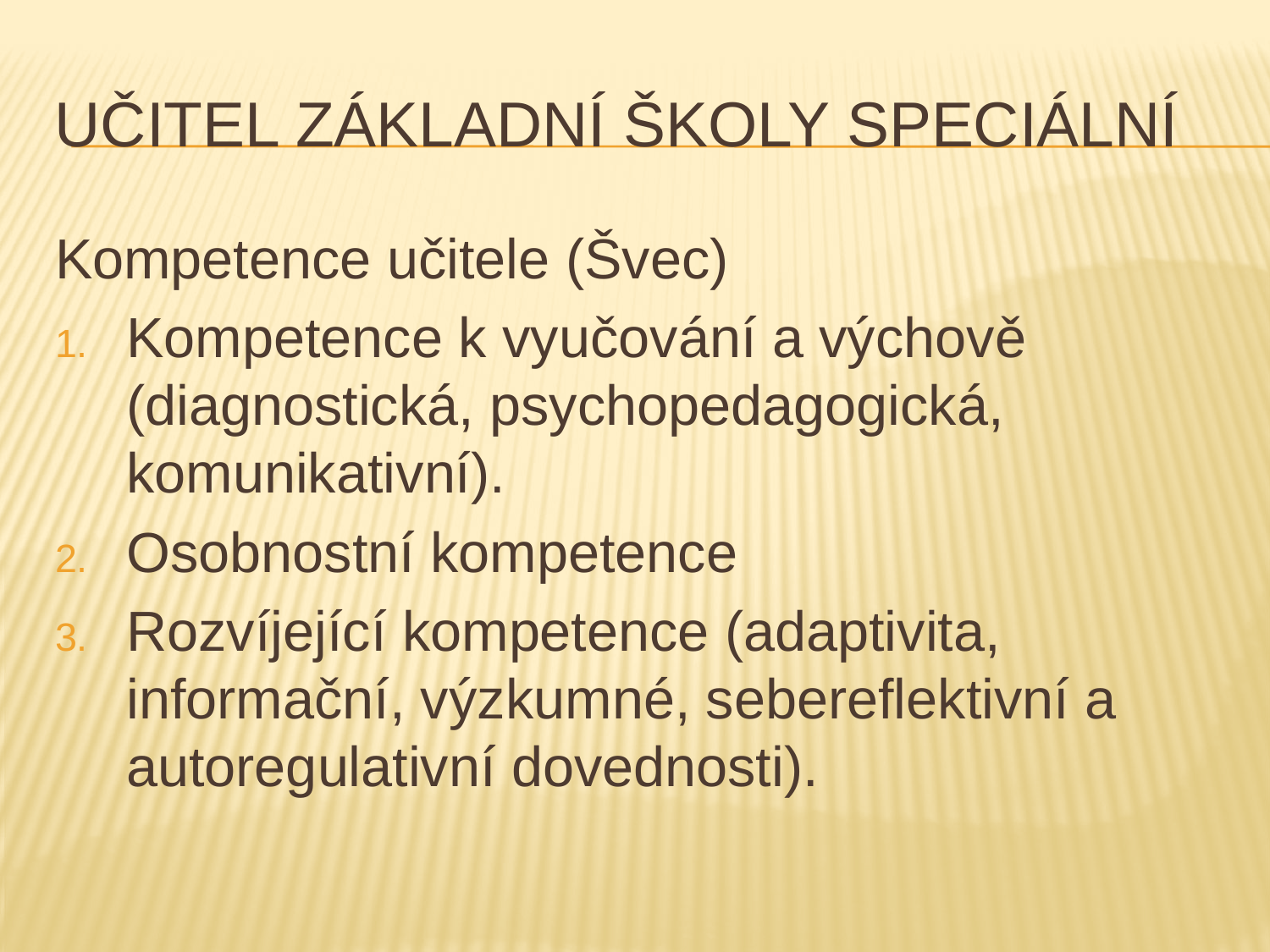

# Učitel základní školy speciální
Kompetence učitele (Švec)
Kompetence k vyučování a výchově (diagnostická, psychopedagogická, komunikativní).
Osobnostní kompetence
Rozvíjející kompetence (adaptivita, informační, výzkumné, sebereflektivní a autoregulativní dovednosti).